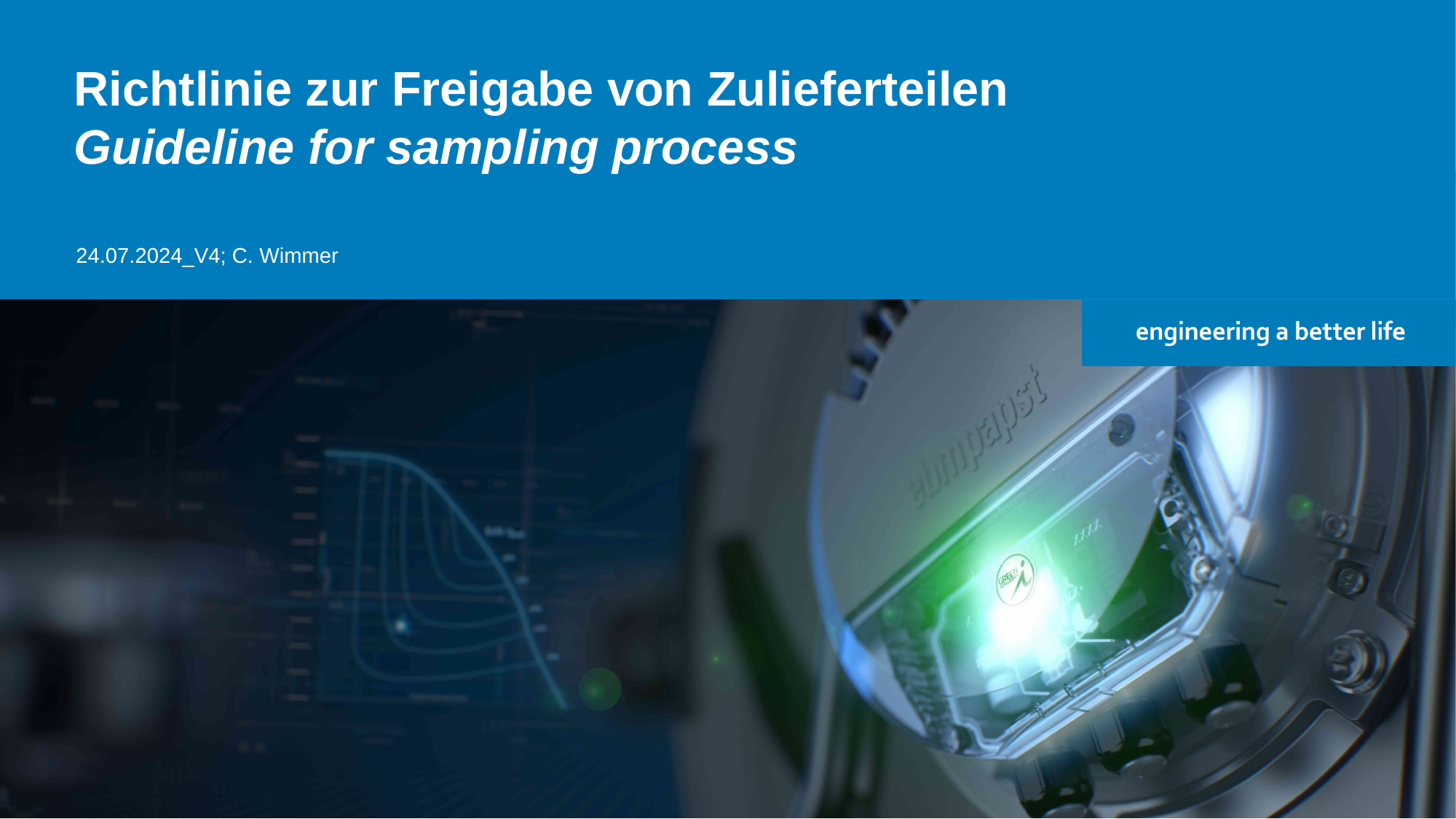

# Richtlinie zur Freigabe von Zulieferteilen Guideline for sampling process
24.07.2024_V4; C. Wimmer
Datum
1